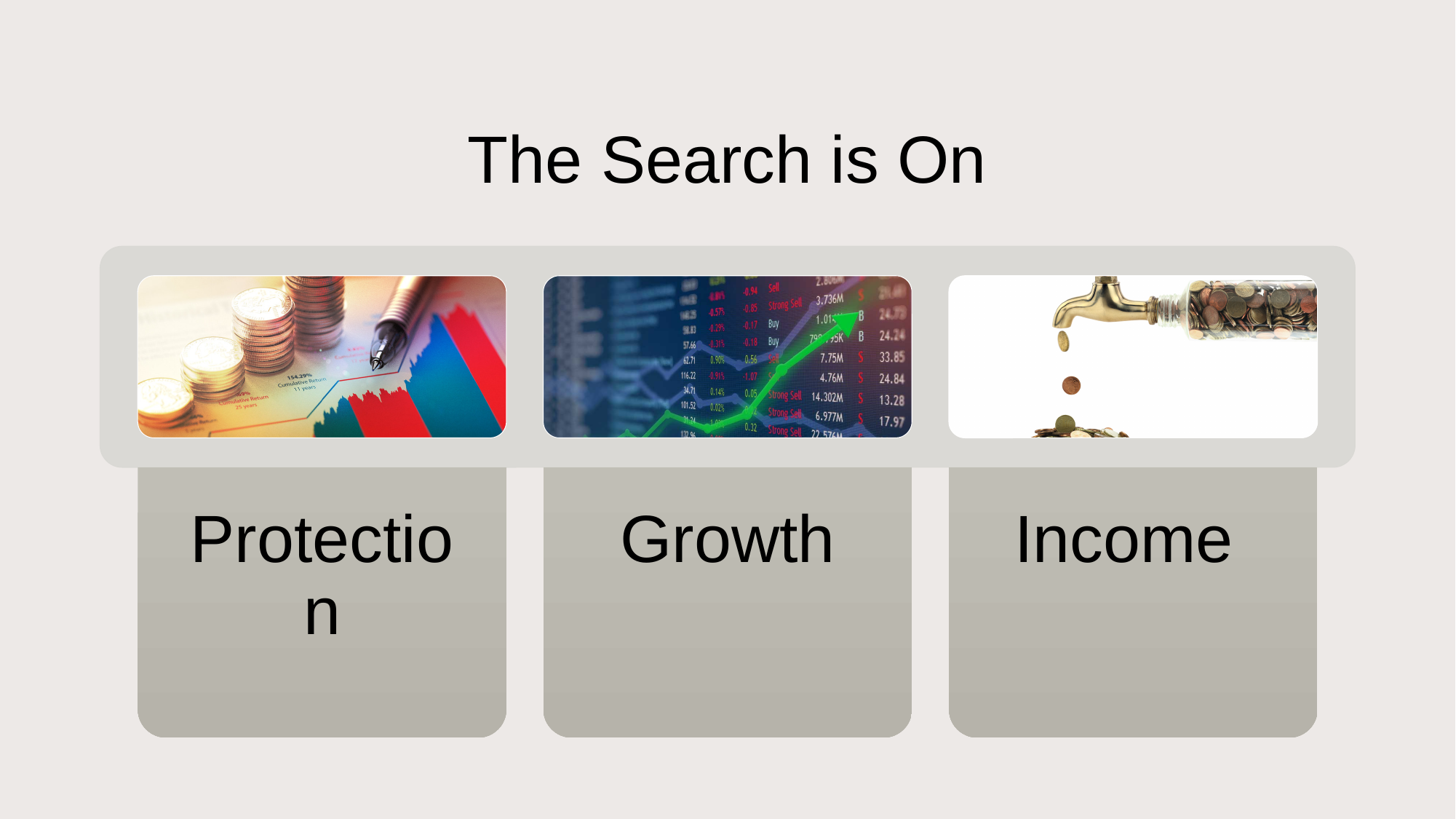

# The Search is On
Protection
Growth
Income